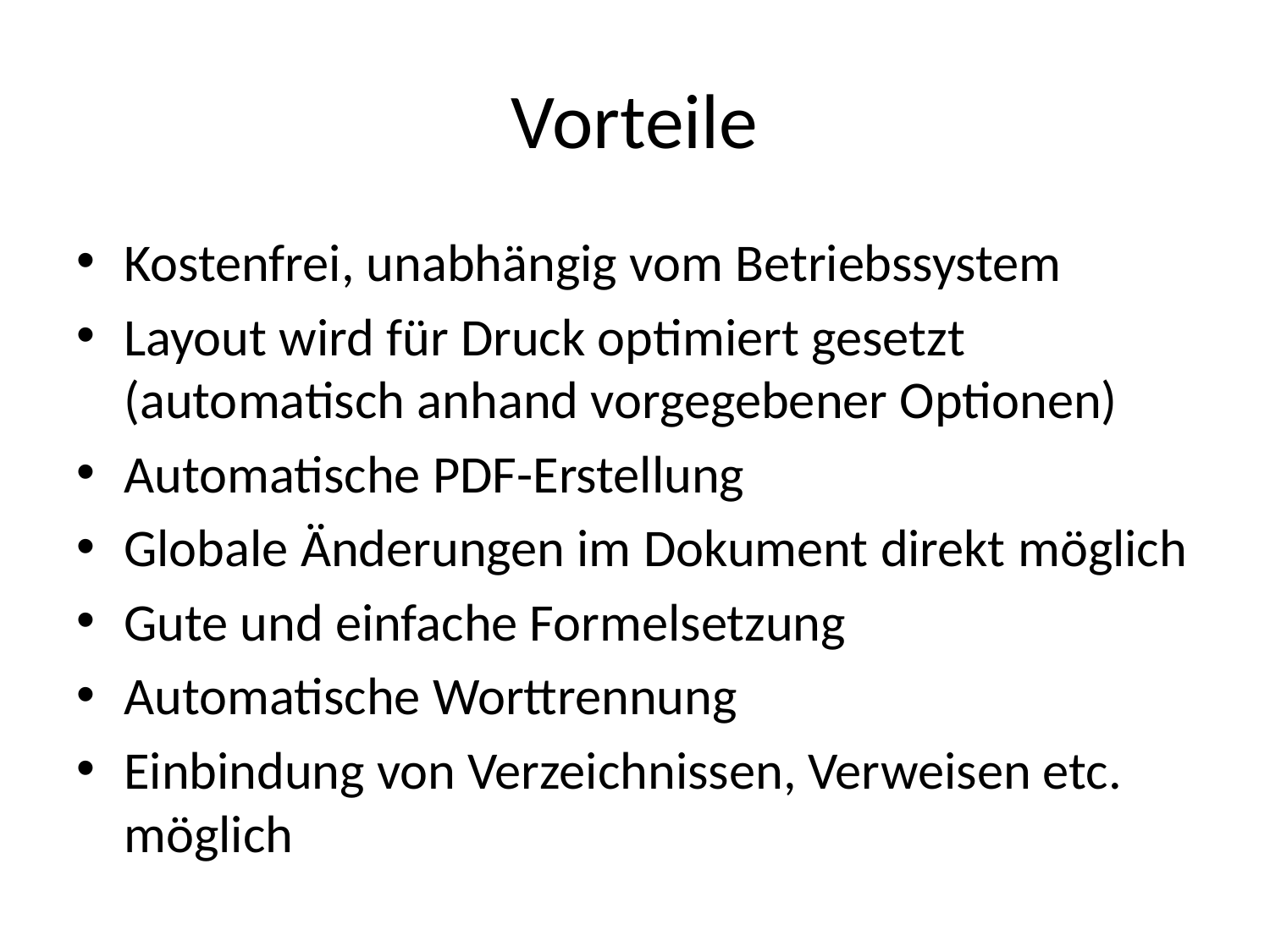

# Vorteile
Kostenfrei, unabhängig vom Betriebssystem
Layout wird für Druck optimiert gesetzt (automatisch anhand vorgegebener Optionen)
Automatische PDF-Erstellung
Globale Änderungen im Dokument direkt möglich
Gute und einfache Formelsetzung
Automatische Worttrennung
Einbindung von Verzeichnissen, Verweisen etc. möglich